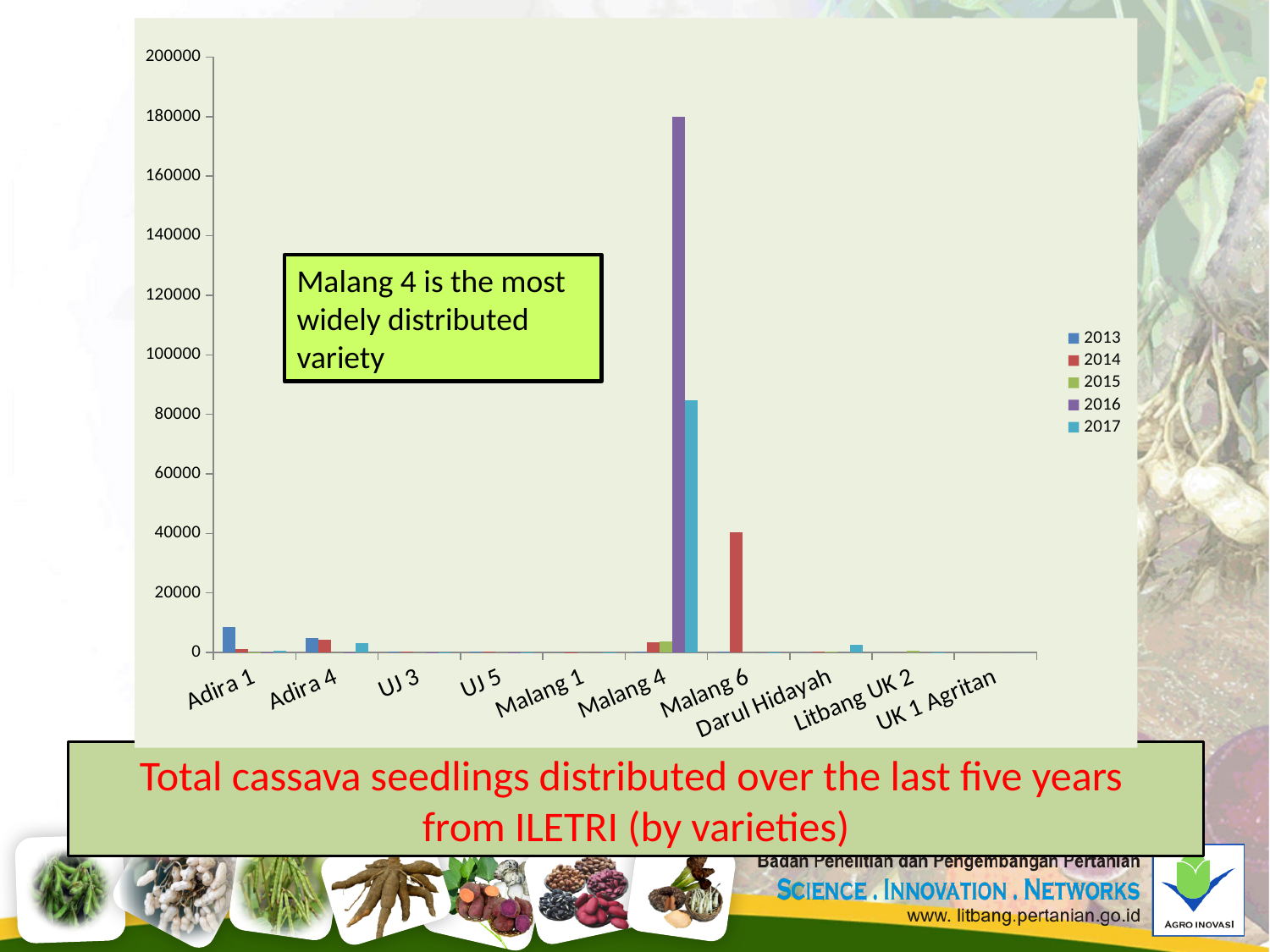

### Chart

| Category | 2013 | 2014 | 2015 | 2016 | 2017 |
|---|---|---|---|---|---|
| Adira 1 | 8400.0 | 1020.0 | 10.0 | 100.0 | 420.0 |
| Adira 4 | 4690.0 | 4300.0 | 0.0 | 100.0 | 3020.0 |
| UJ 3 | 240.0 | 230.0 | 0.0 | 10.0 | 20.0 |
| UJ 5 | 150.0 | 230.0 | 0.0 | 20.0 | 20.0 |
| Malang 1 | 0.0 | 100.0 | 0.0 | 0.0 | 20.0 |
| Malang 4 | 290.0 | 3455.0 | 3570.0 | 179980.0 | 84670.0 |
| Malang 6 | 200.0 | 40255.0 | 0.0 | 0.0 | 20.0 |
| Darul Hidayah | 0.0 | 190.0 | 250.0 | 0.0 | 2520.0 |
| Litbang UK 2 | 0.0 | 0.0 | 500.0 | 0.0 | 20.0 |
| UK 1 Agritan | 0.0 | 0.0 | 0.0 | 0.0 | 0.0 |
Malang 4 is the most widely distributed variety
Total cassava seedlings distributed over the last five years
from ILETRI (by varieties)